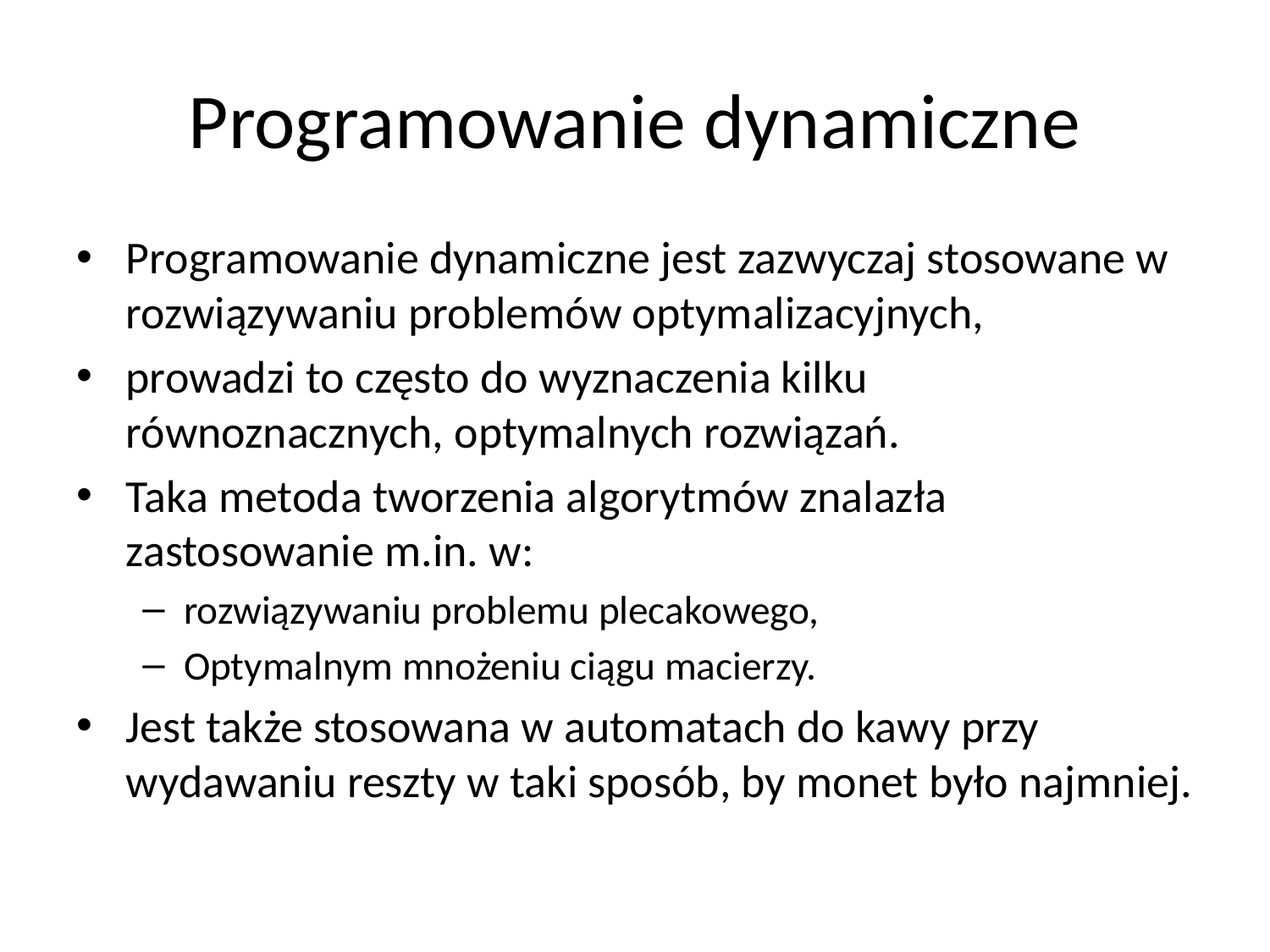

# Programowanie dynamiczne
Programowanie dynamiczne jest zazwyczaj stosowane w rozwiązywaniu problemów optymalizacyjnych,
prowadzi to często do wyznaczenia kilku równoznacznych, optymalnych rozwiązań.
Taka metoda tworzenia algorytmów znalazła zastosowanie m.in. w:
rozwiązywaniu problemu plecakowego,
Optymalnym mnożeniu ciągu macierzy.
Jest także stosowana w automatach do kawy przy wydawaniu reszty w taki sposób, by monet było najmniej.